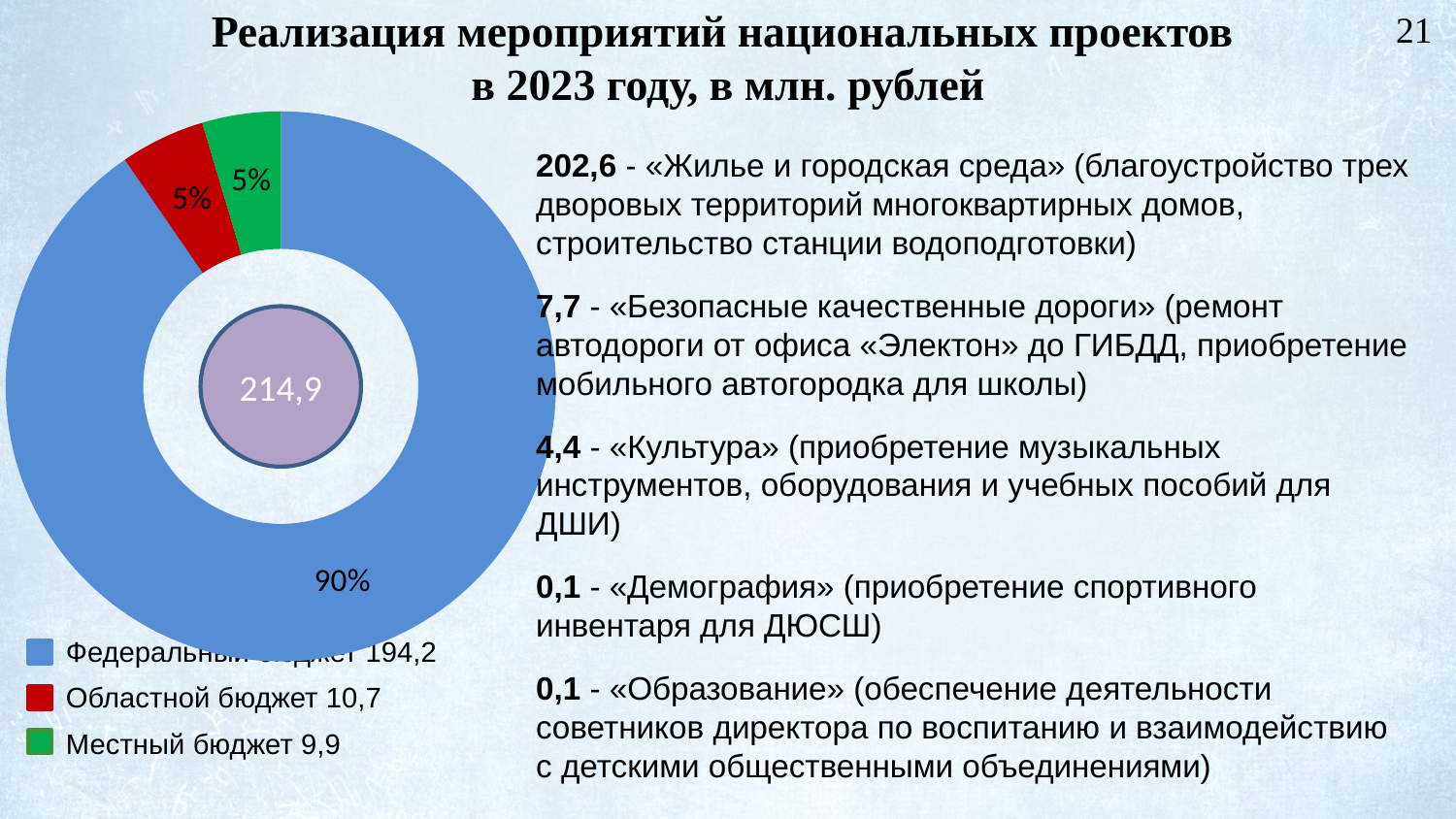

# Реализация мероприятий национальных проектов в 2023 году, в млн. рублей
21

### Chart

| Category | Продажи |
|---|---|
| Кв. 1 | 194.2 |
| Кв. 2 | 10.7 |
| Кв. 3 | 9.9 |
214,9
202,6 - «Жилье и городская среда» (благоустройство трех дворовых территорий многоквартирных домов, строительство станции водоподготовки)

7,7 - «Безопасные качественные дороги» (ремонт автодороги от офиса «Электон» до ГИБДД, приобретение мобильного автогородка для школы)

4,4 - «Культура» (приобретение музыкальных инструментов, оборудования и учебных пособий для ДШИ)

0,1 - «Демография» (приобретение спортивного инвентаря для ДЮСШ)

0,1 - «Образование» (обеспечение деятельности советников директора по воспитанию и взаимодействию с детскими общественными объединениями)
Федеральный бюджет 194,2

Областной бюджет 10,7

Местный бюджет 9,9